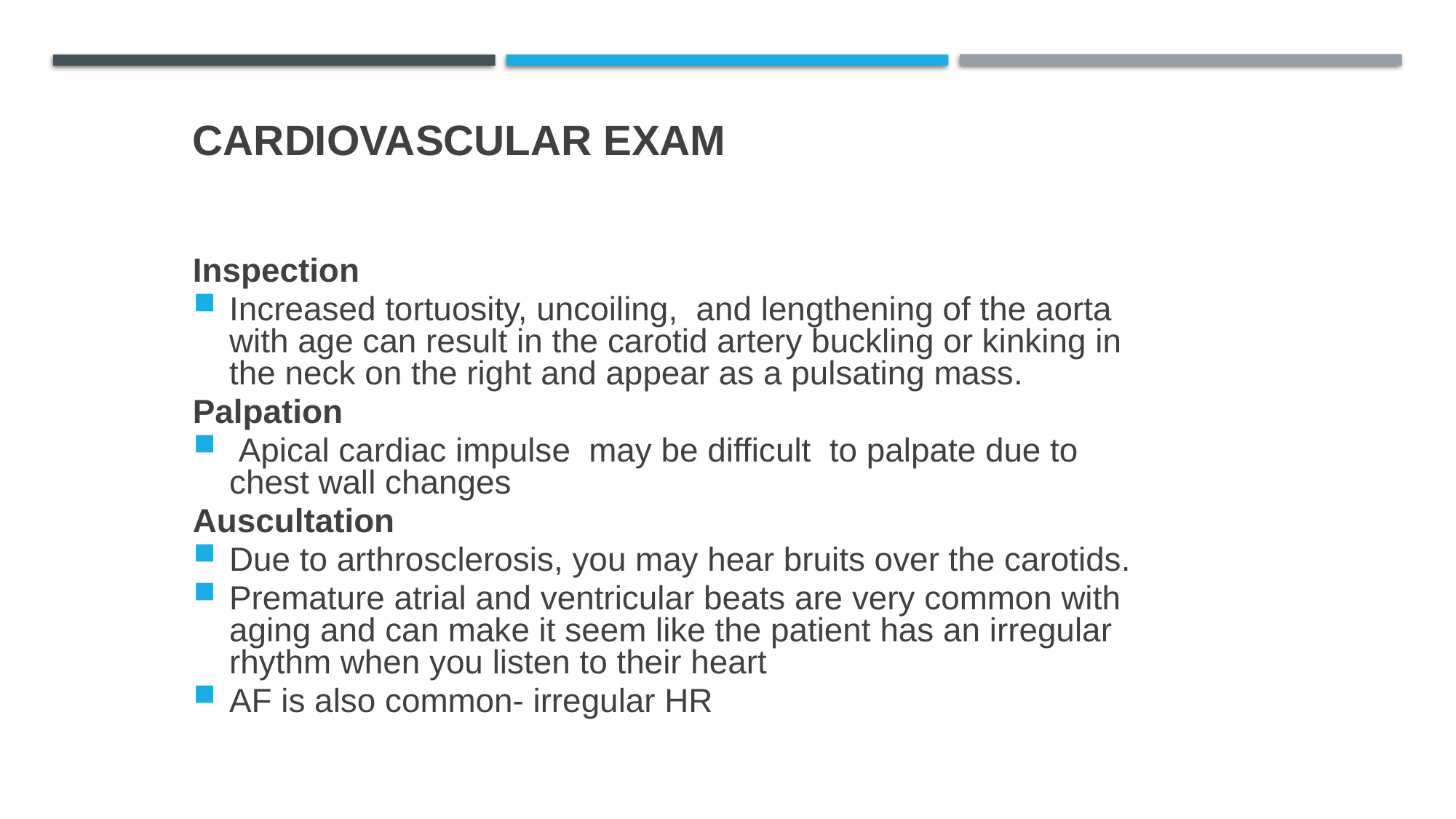

Cardiovascular Exam

Inspection
Increased tortuosity, uncoiling,  and lengthening of the aorta with age can result in the carotid artery buckling or kinking in the neck on the right and appear as a pulsating mass.
Palpation
 Apical cardiac impulse  may be difficult  to palpate due to chest wall changes
Auscultation
Due to arthrosclerosis, you may hear bruits over the carotids.
Premature atrial and ventricular beats are very common with aging and can make it seem like the patient has an irregular rhythm when you listen to their heart
AF is also common- irregular HR